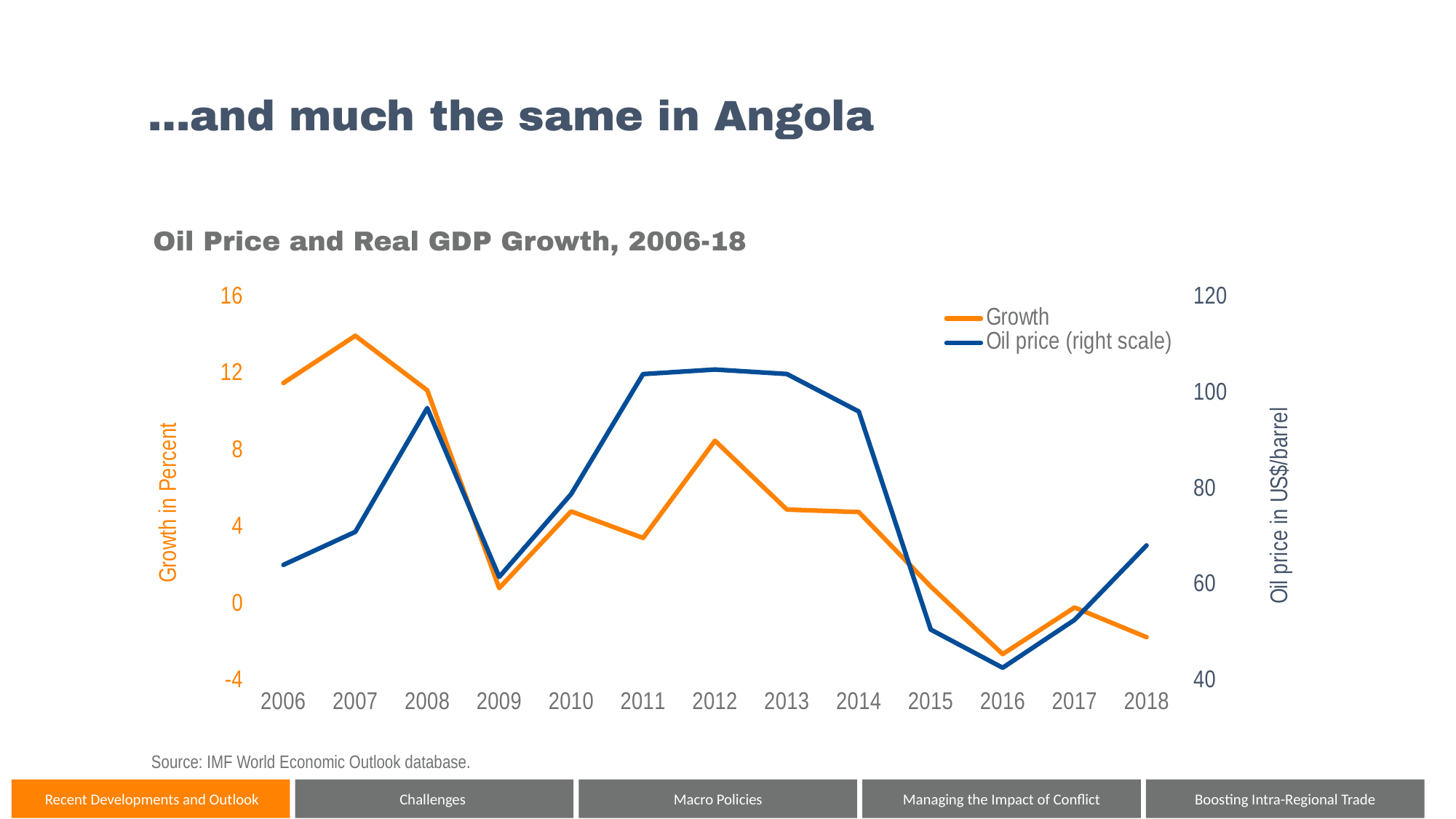

Recent Developments and Outlook
Challenges
Macro Policies
Managing the Impact of Conflict
Boosting Intra-Regional Trade
# …and much the same in Angola
Oil Price and Real GDP Growth, 2006-18

### Chart

| Category |  |  |
|---|---|---|
| 2006 | 11.547683182967035 | 64.27487185781207 |
| 2007 | 14.010126938292652 | 71.16113751124077 |
| 2008 | 11.166016887710287 | 96.96473998787042 |
| 2009 | 0.8585670526000814 | 61.765503492481734 |
| 2010 | 4.8592195839674455 | 79.03477781698977 |
| 2011 | 3.47198137800634 | 104.05180808080807 |
| 2012 | 8.542147334298495 | 105.00741409435975 |
| 2013 | 4.954590475832931 | 104.06943789342701 |
| 2014 | 4.8226255514081915 | 96.24735894660894 |
| 2015 | 0.943575613060769 | 50.79304198297676 |
| 2016 | -2.580097242957593 | 42.83666640525336 |
| 2017 | -0.1500000000001225 | 52.8138413900914 |
| 2018 | -1.6988835204506485 | 68.32883253863689 |
Source: IMF World Economic Outlook database.

Recent Developments and Outlook
Challenges
Macro Policies
Managing the Impact of Conflict
Boosting Intra-Regional Trade